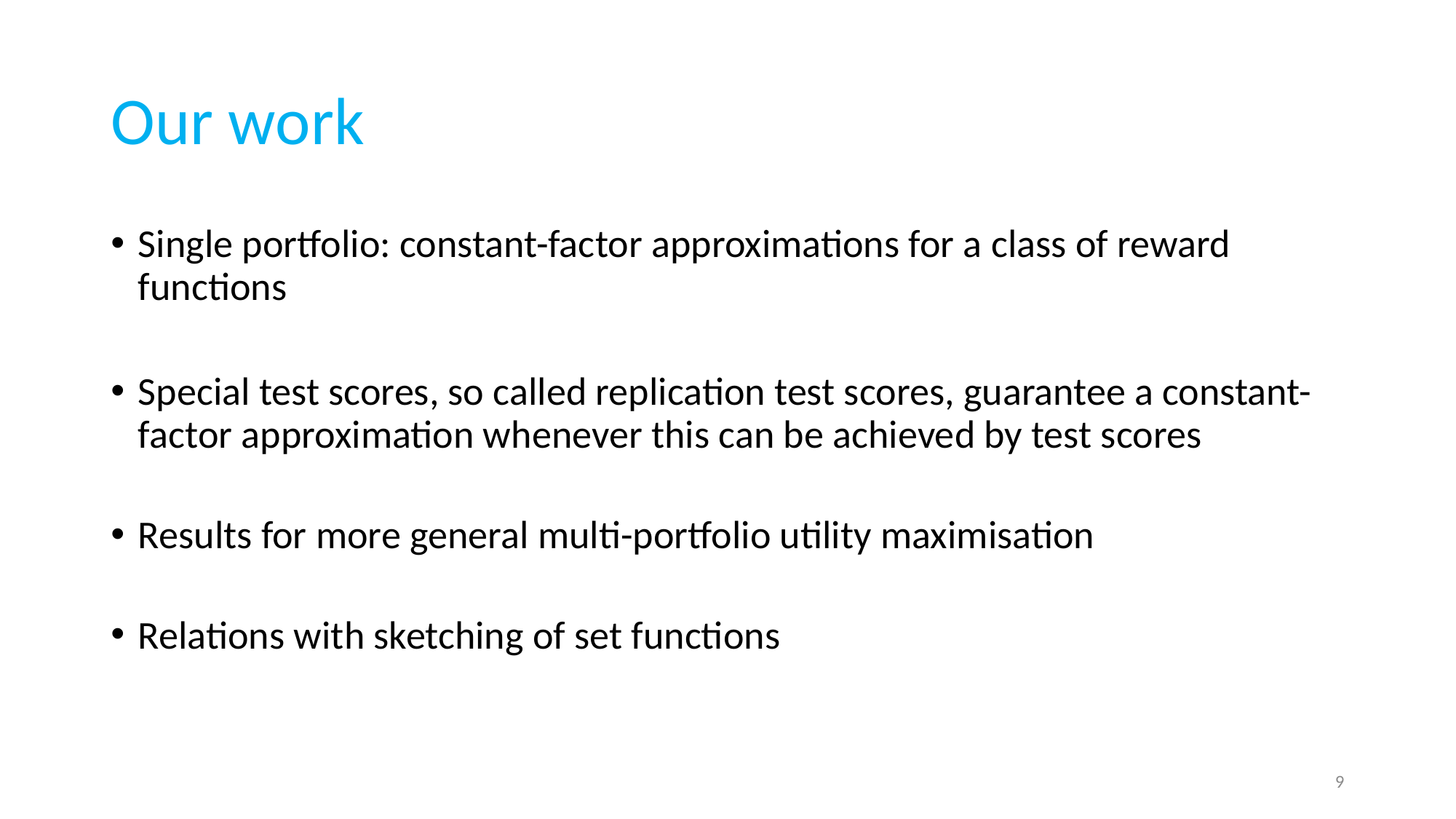

# Our work
Single portfolio: constant-factor approximations for a class of reward functions
Special test scores, so called replication test scores, guarantee a constant-factor approximation whenever this can be achieved by test scores
Results for more general multi-portfolio utility maximisation
Relations with sketching of set functions

9